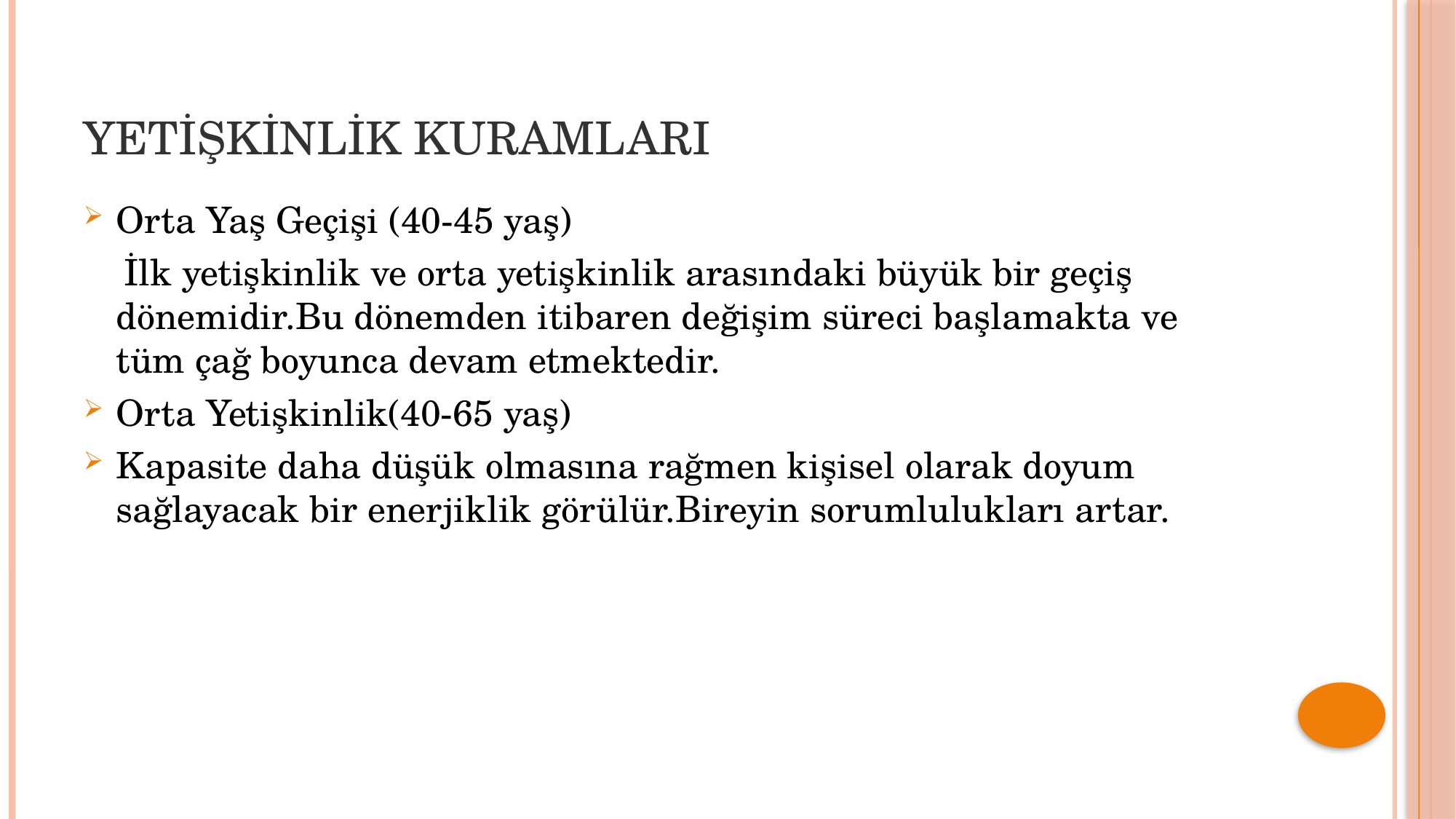

# YETİŞKİNLİK KURAMLARI
Orta Yaş Geçişi (40-45 yaş)
    İlk yetişkinlik ve orta yetişkinlik arasındaki büyük bir geçiş dönemidir.Bu dönemden itibaren değişim süreci başlamakta ve tüm çağ boyunca devam etmektedir.
Orta Yetişkinlik(40-65 yaş)
Kapasite daha düşük olmasına rağmen kişisel olarak doyum sağlayacak bir enerjiklik görülür.Bireyin sorumlulukları artar.